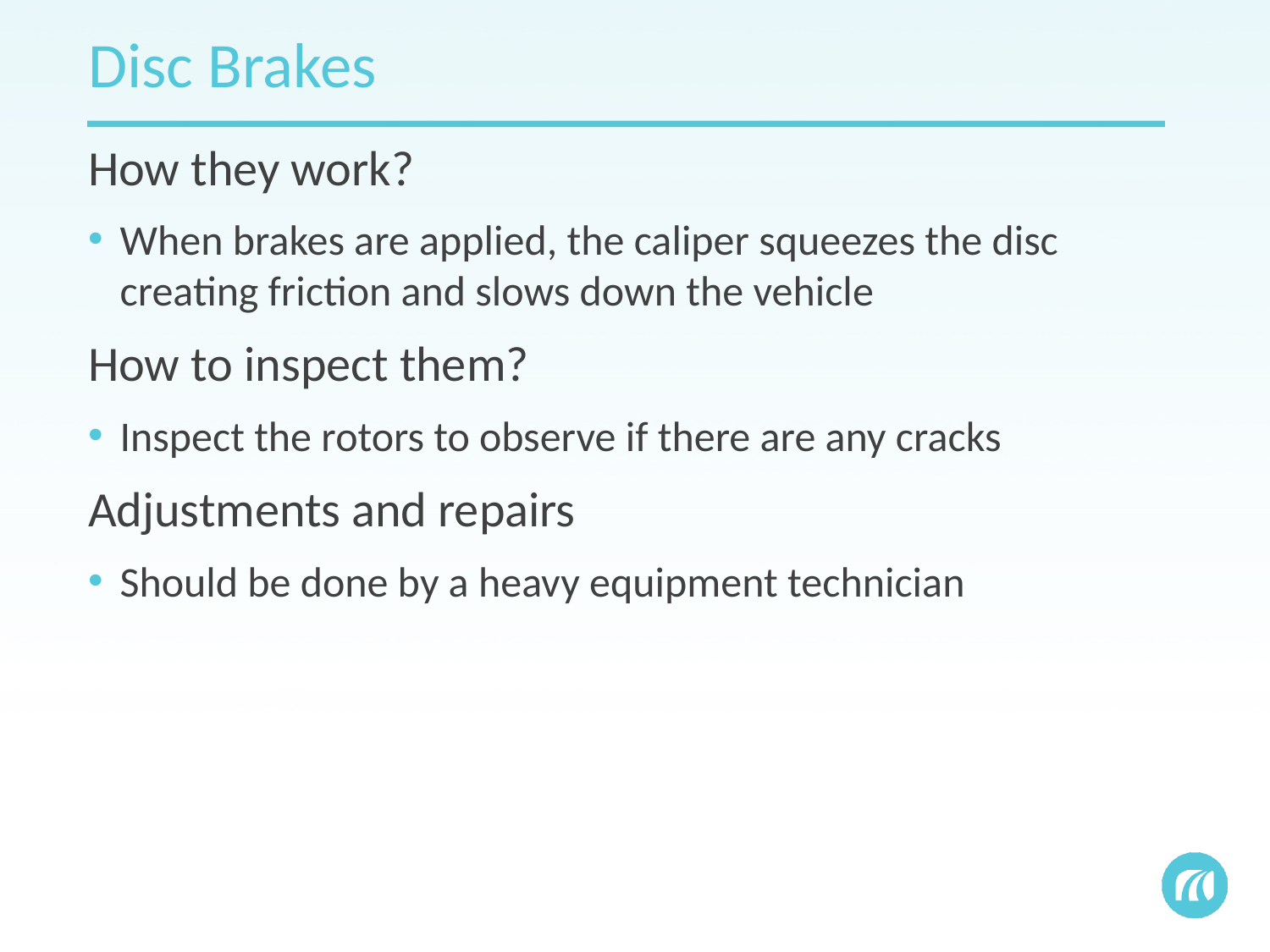

# Disc Brakes
How they work?
When brakes are applied, the caliper squeezes the disc creating friction and slows down the vehicle
How to inspect them?
Inspect the rotors to observe if there are any cracks
Adjustments and repairs
Should be done by a heavy equipment technician